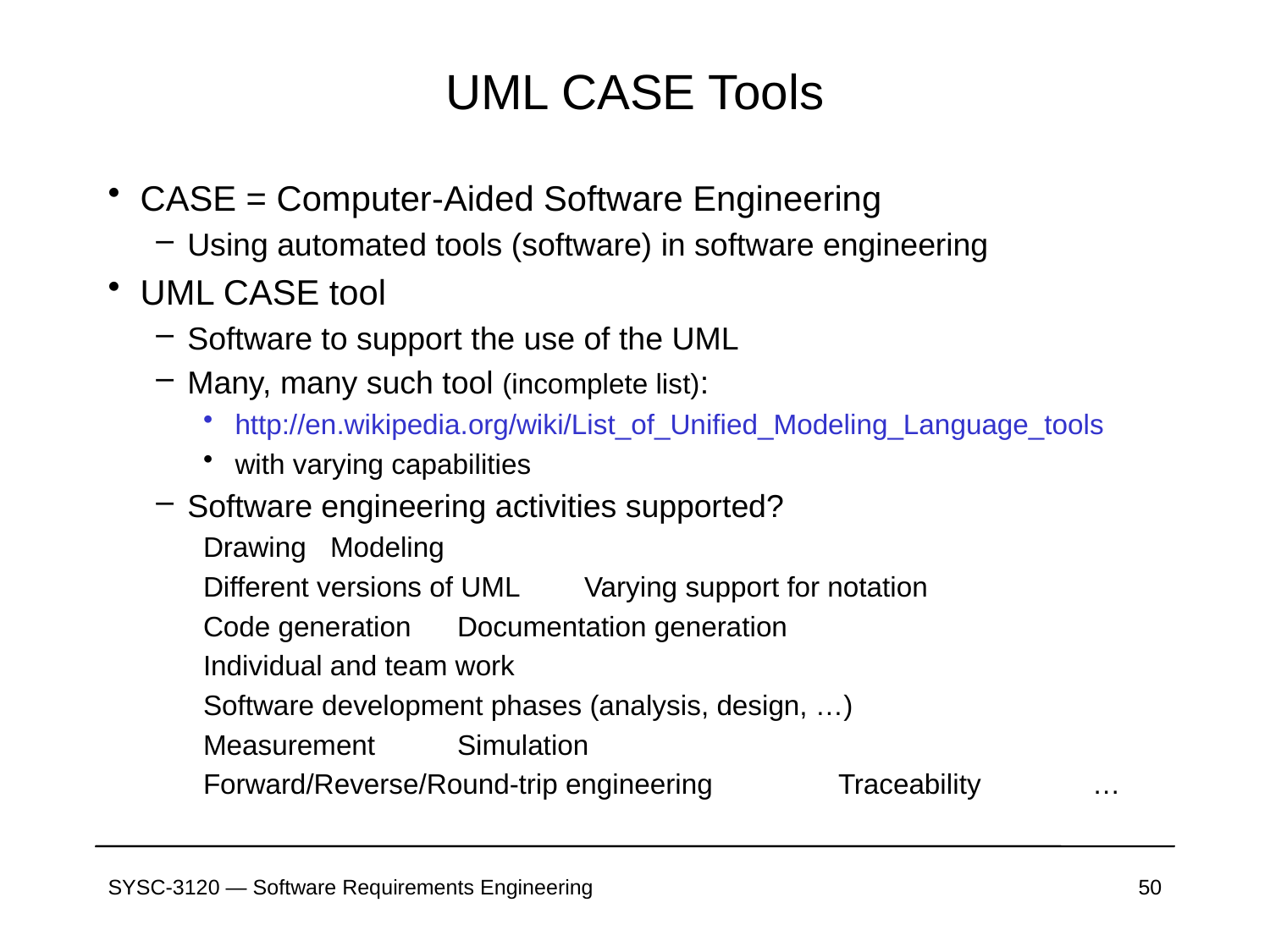

# UML CASE Tools
CASE = Computer-Aided Software Engineering
Using automated tools (software) in software engineering
UML CASE tool
Software to support the use of the UML
Many, many such tool (incomplete list):
http://en.wikipedia.org/wiki/List_of_Unified_Modeling_Language_tools
with varying capabilities
Software engineering activities supported?
Drawing	Modeling
Different versions of UML	Varying support for notation
Code generation	Documentation generation
Individual and team work
Software development phases (analysis, design, …)
Measurement	Simulation
Forward/Reverse/Round-trip engineering	Traceability	…
SYSC-3120 — Software Requirements Engineering
50